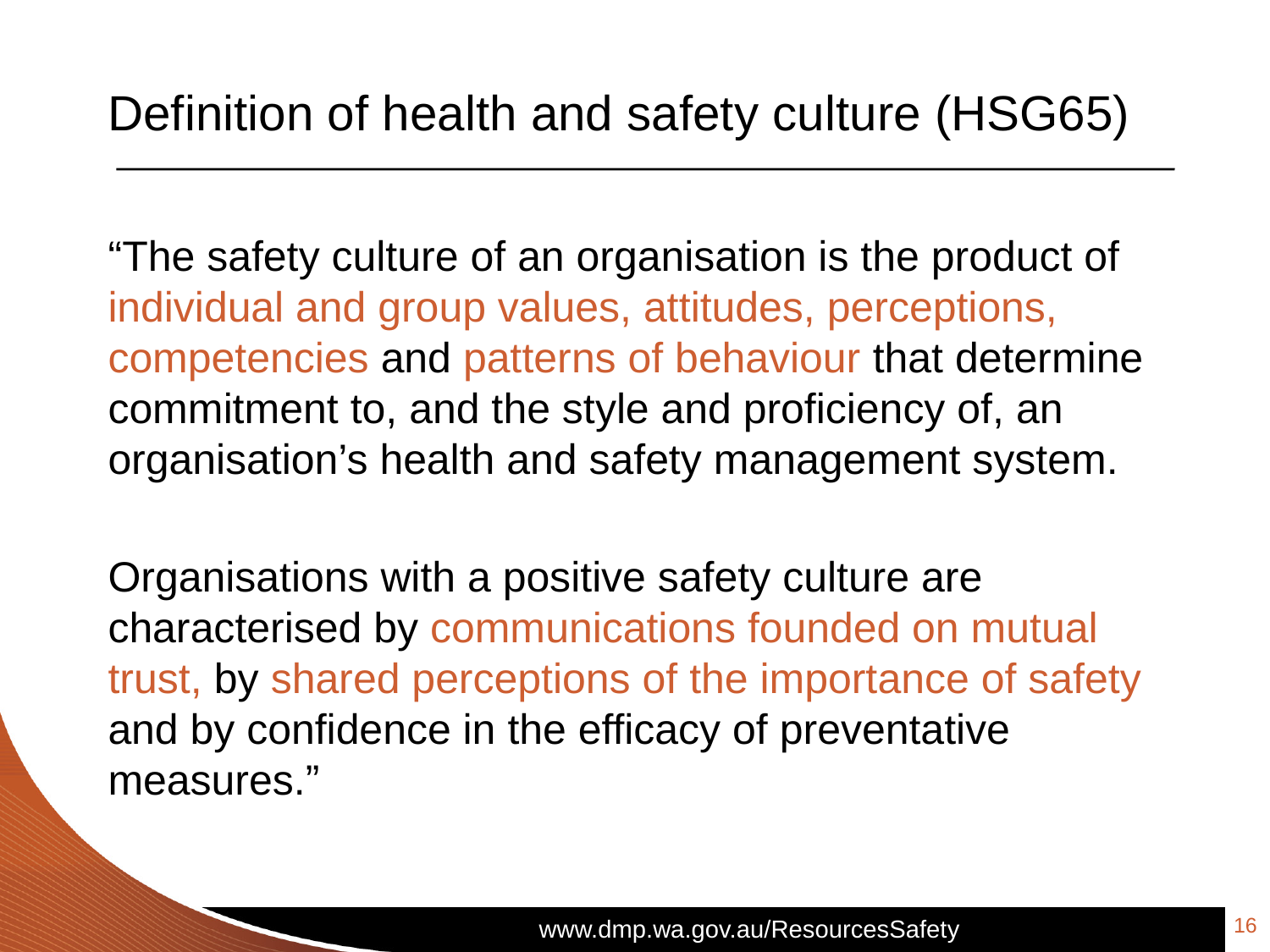

# Definition of health and safety culture (HSG65)
“The safety culture of an organisation is the product of individual and group values, attitudes, perceptions, competencies and patterns of behaviour that determine commitment to, and the style and proficiency of, an organisation’s health and safety management system.

Organisations with a positive safety culture are characterised by communications founded on mutual trust, by shared perceptions of the importance of safety and by confidence in the efficacy of preventative measures.”

SAFE
EXPLORATION
16